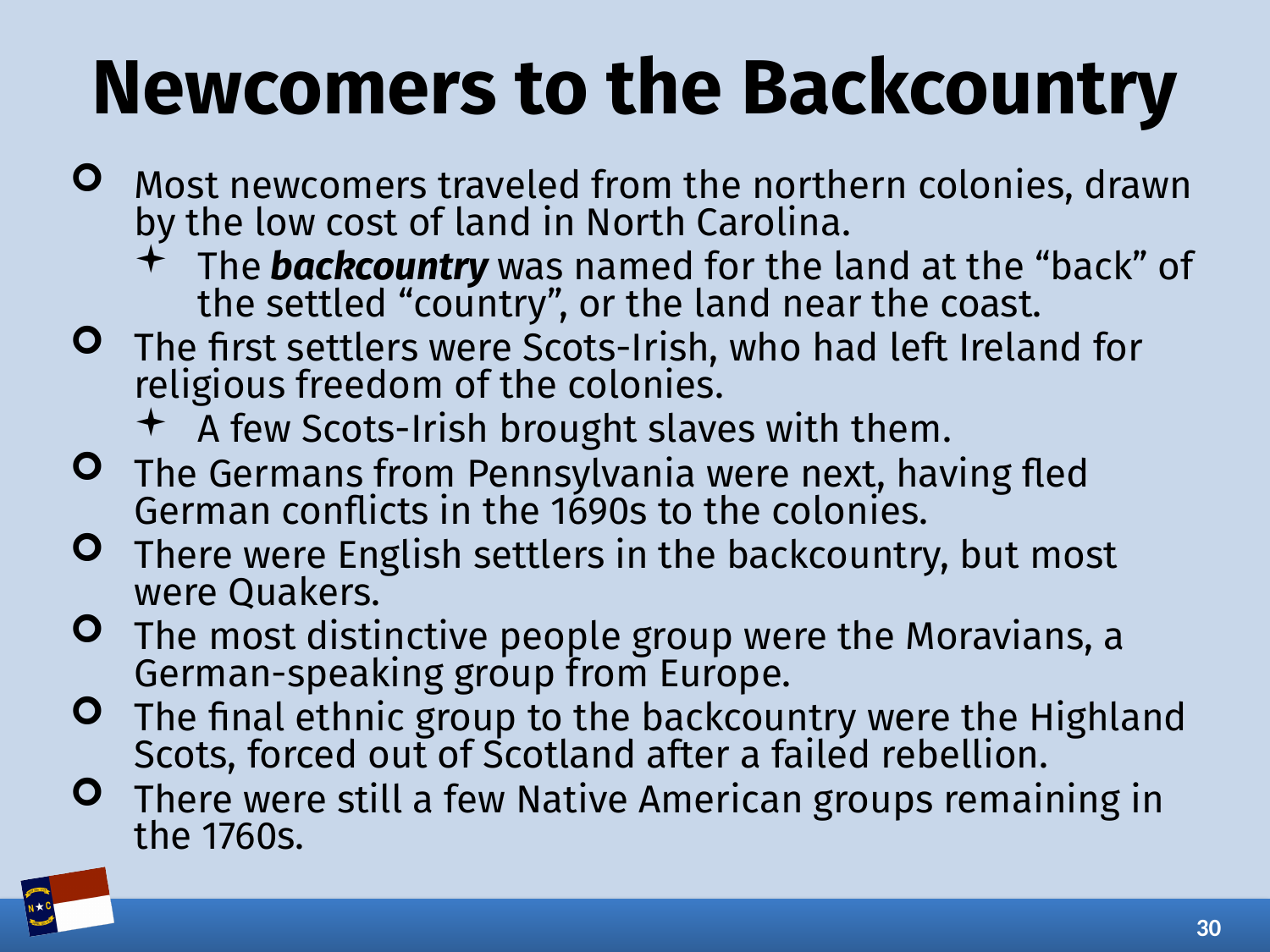

# Newcomers to the Backcountry
Most newcomers traveled from the northern colonies, drawn by the low cost of land in North Carolina.
The backcountry was named for the land at the “back” of the settled “country”, or the land near the coast.
The first settlers were Scots-Irish, who had left Ireland for religious freedom of the colonies.
A few Scots-Irish brought slaves with them.
The Germans from Pennsylvania were next, having fled German conflicts in the 1690s to the colonies.
There were English settlers in the backcountry, but most were Quakers.
The most distinctive people group were the Moravians, a German-speaking group from Europe.
The final ethnic group to the backcountry were the Highland Scots, forced out of Scotland after a failed rebellion.
There were still a few Native American groups remaining in the 1760s.
30